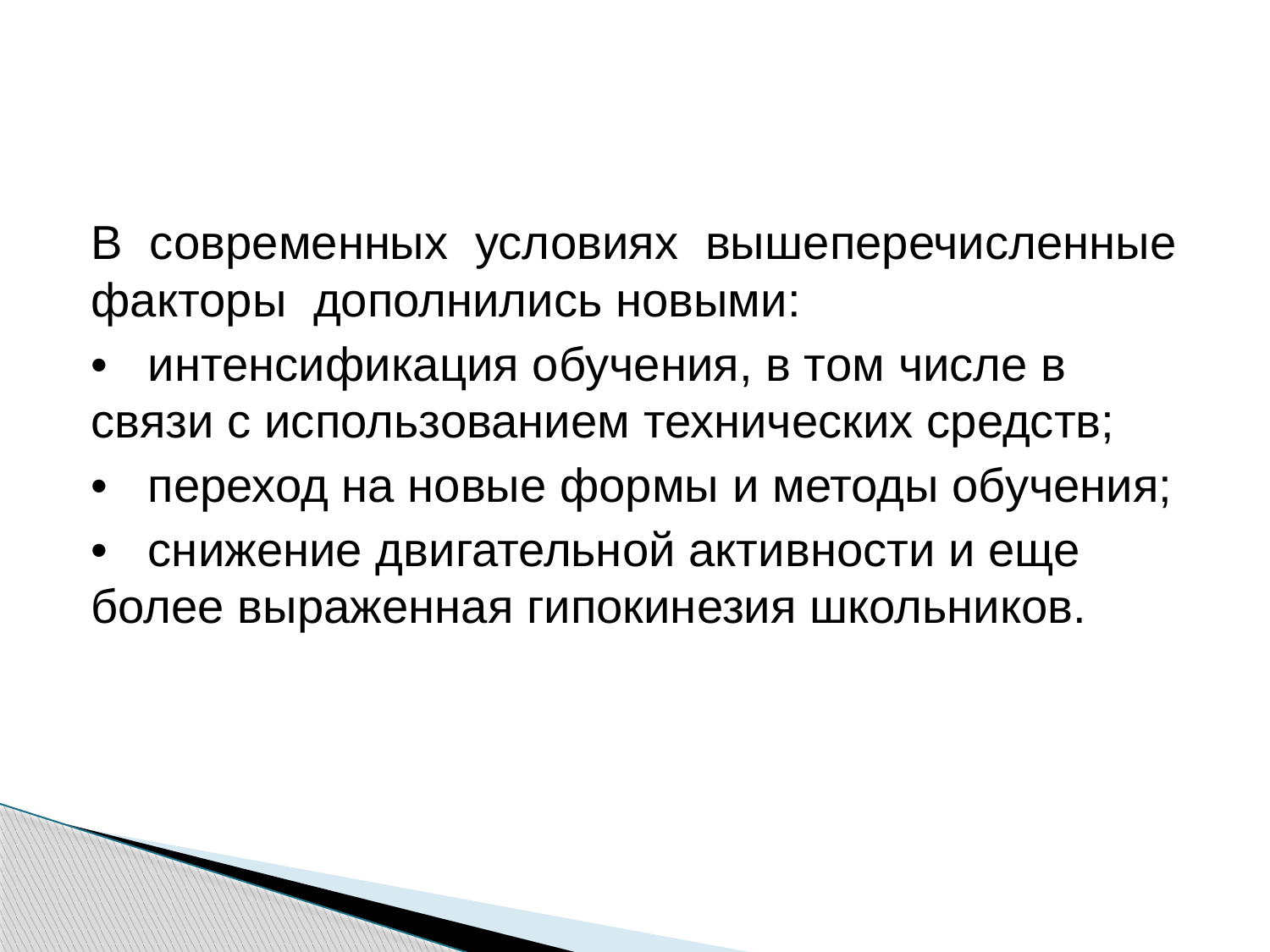

#
В  современных  условиях  вышеперечисленные  факторы  дополнились новыми:
•   интенсификация обучения, в том числе в связи с использованием технических средств;
•   переход на новые формы и методы обучения;
•   снижение двигательной активности и еще более выраженная гипокинезия школьников.